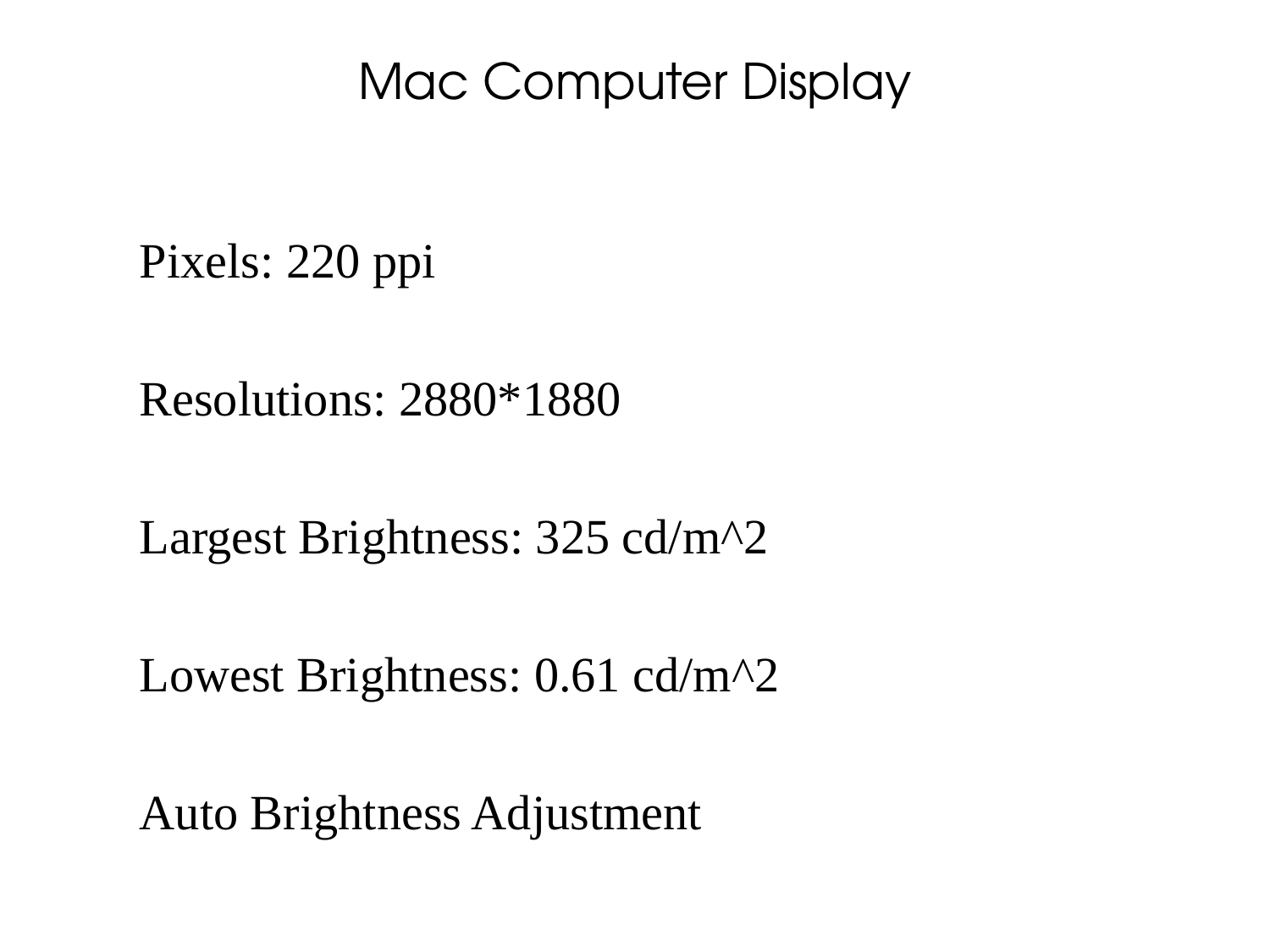

# Mac Computer Display
Pixels: 220 ppi

Resolutions: 2880*1880

Largest Brightness: 325 cd/m^2

Lowest Brightness: 0.61 cd/m^2

Auto Brightness Adjustment